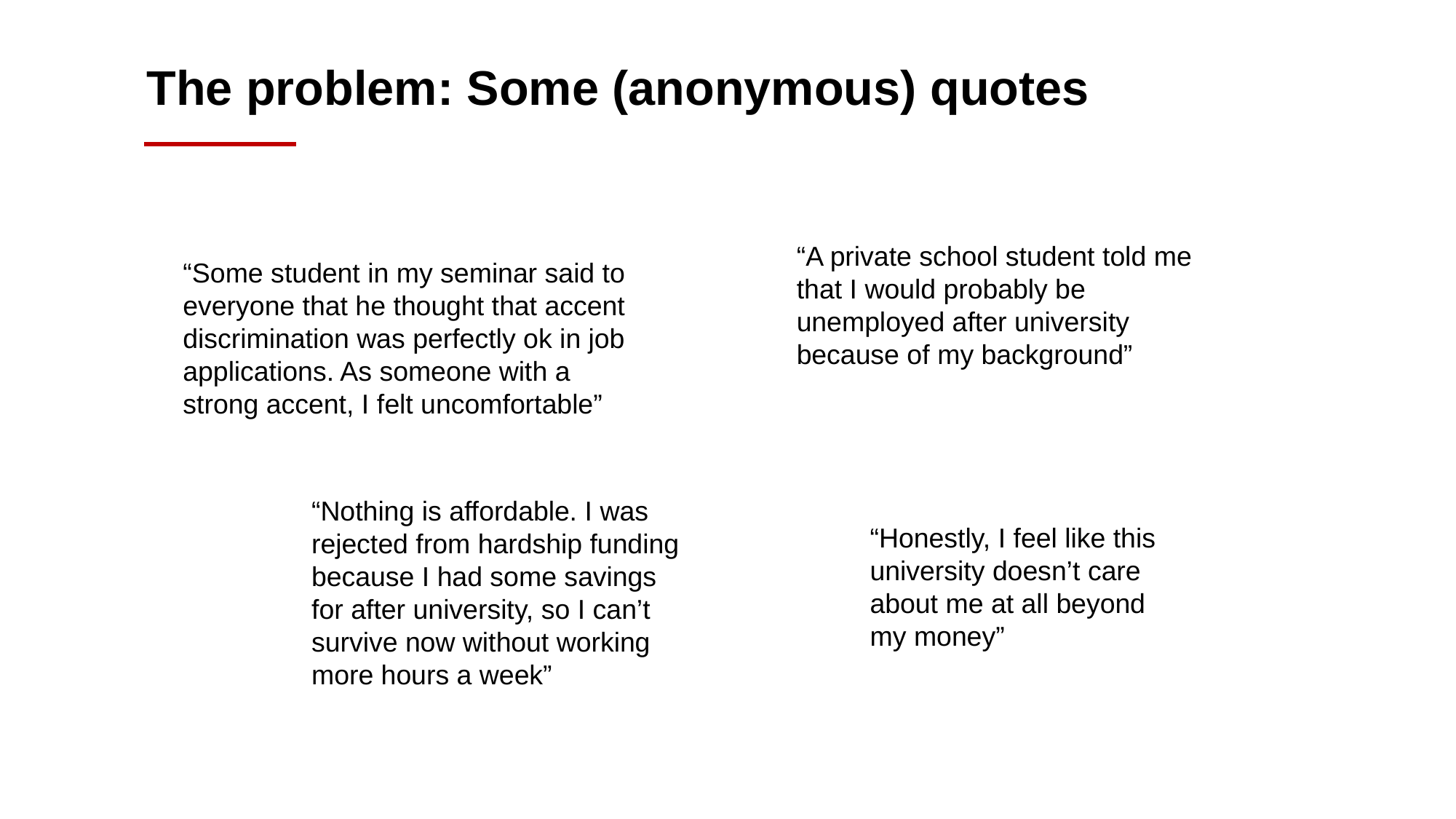

The problem: Some (anonymous) quotes
“A private school student told me that I would probably be unemployed after university because of my background”
“Some student in my seminar said to everyone that he thought that accent discrimination was perfectly ok in job applications. As someone with a strong accent, I felt uncomfortable”
“Nothing is affordable. I was rejected from hardship funding because I had some savings for after university, so I can’t survive now without working more hours a week”
“Honestly, I feel like this university doesn’t care about me at all beyond my money”